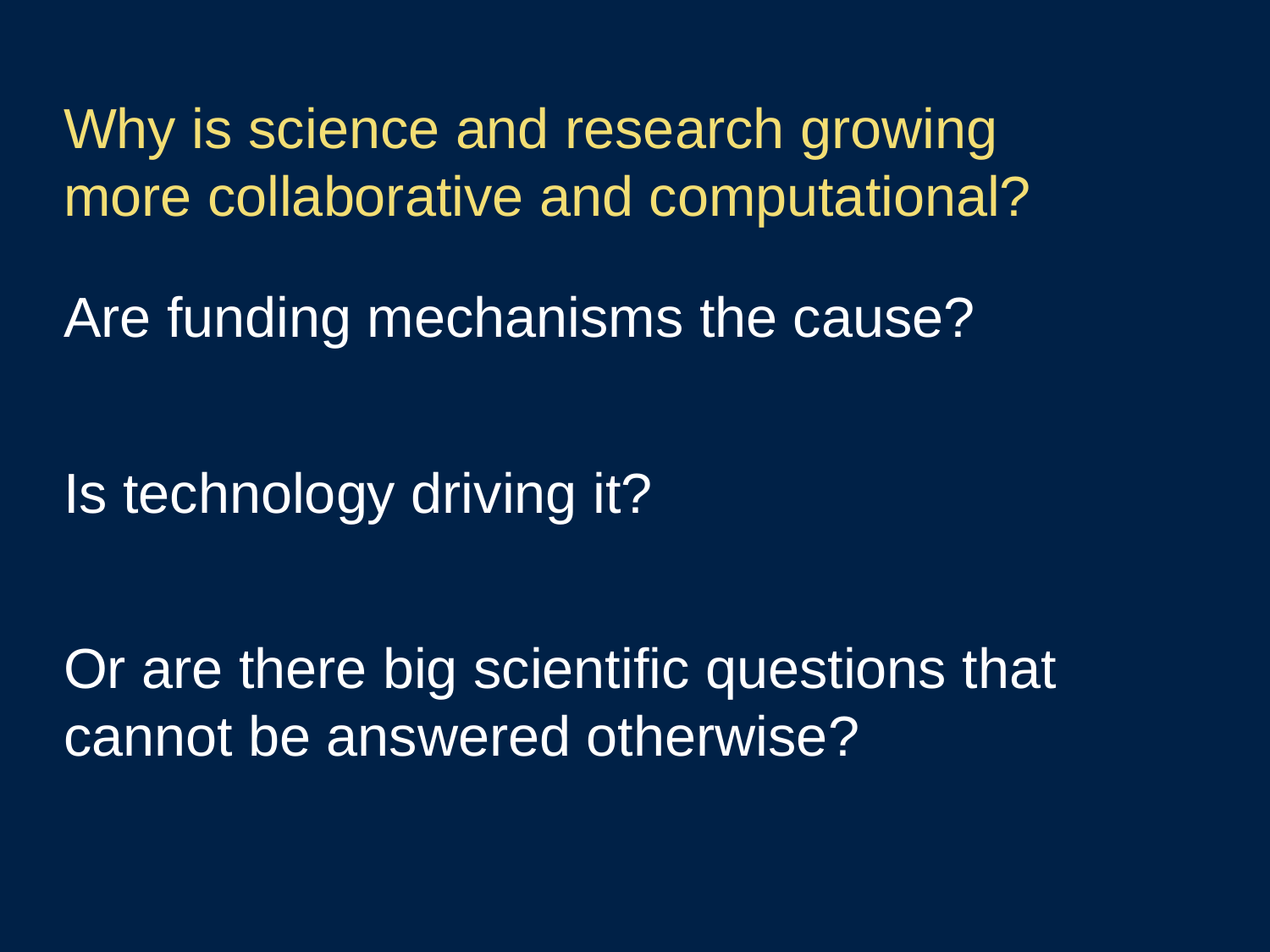

Why is science and research growing more collaborative and computational?
Are funding mechanisms the cause?
Is technology driving it?
Or are there big scientific questions that cannot be answered otherwise?